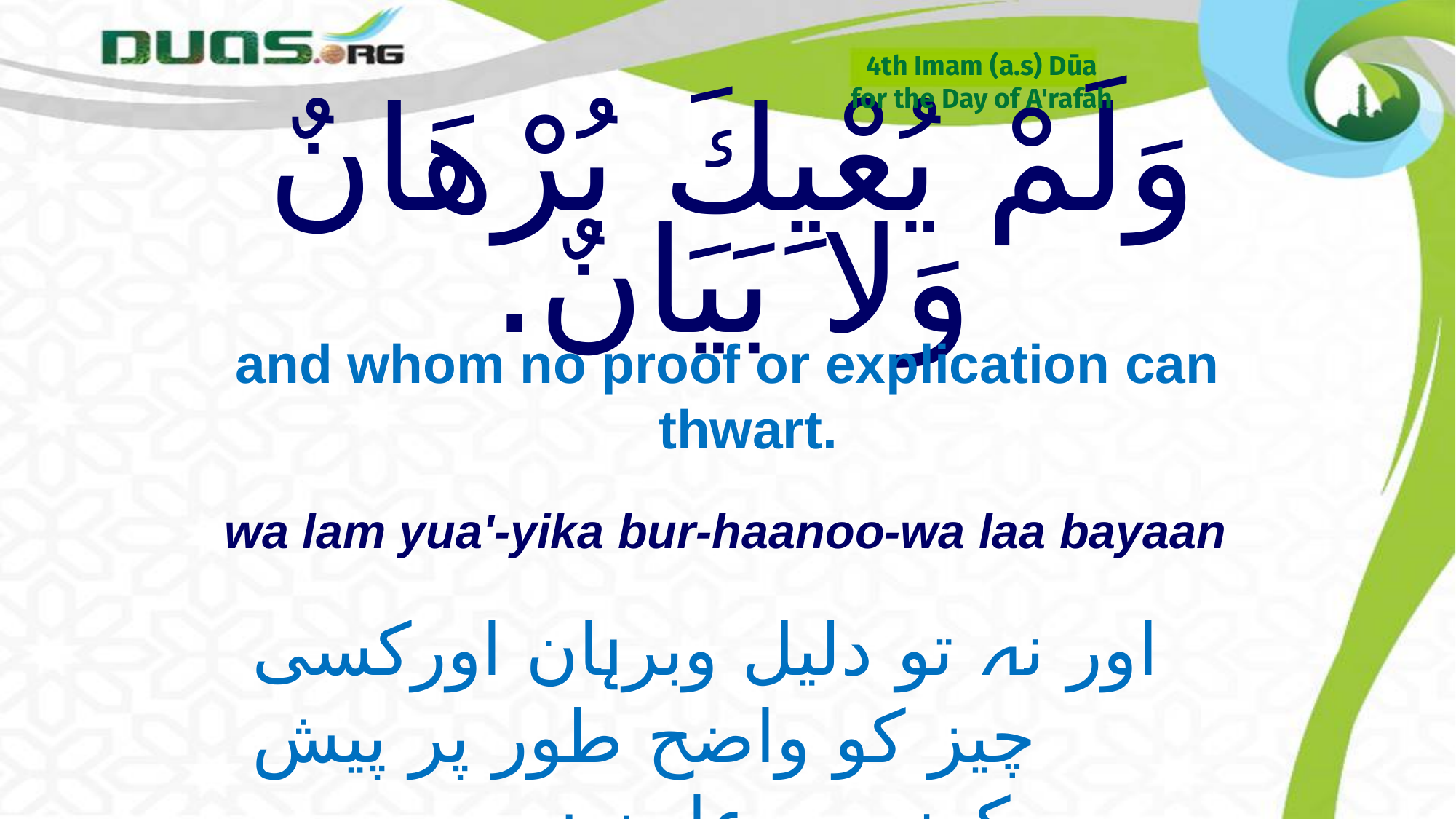

4th Imam (a.s) Dūa
for the Day of A'rafah
# وَلَمْ يُعْيِكَ بُرْهَانٌ وَلا بَيَانٌ.
and whom no proof or explication can thwart.
wa lam yua'-yika bur-haanoo-wa laa bayaan
اور نہ تو دلیل وبرہان اورکسی چیز کو واضح طور پر پیش
کرنے سے عاجز ہے